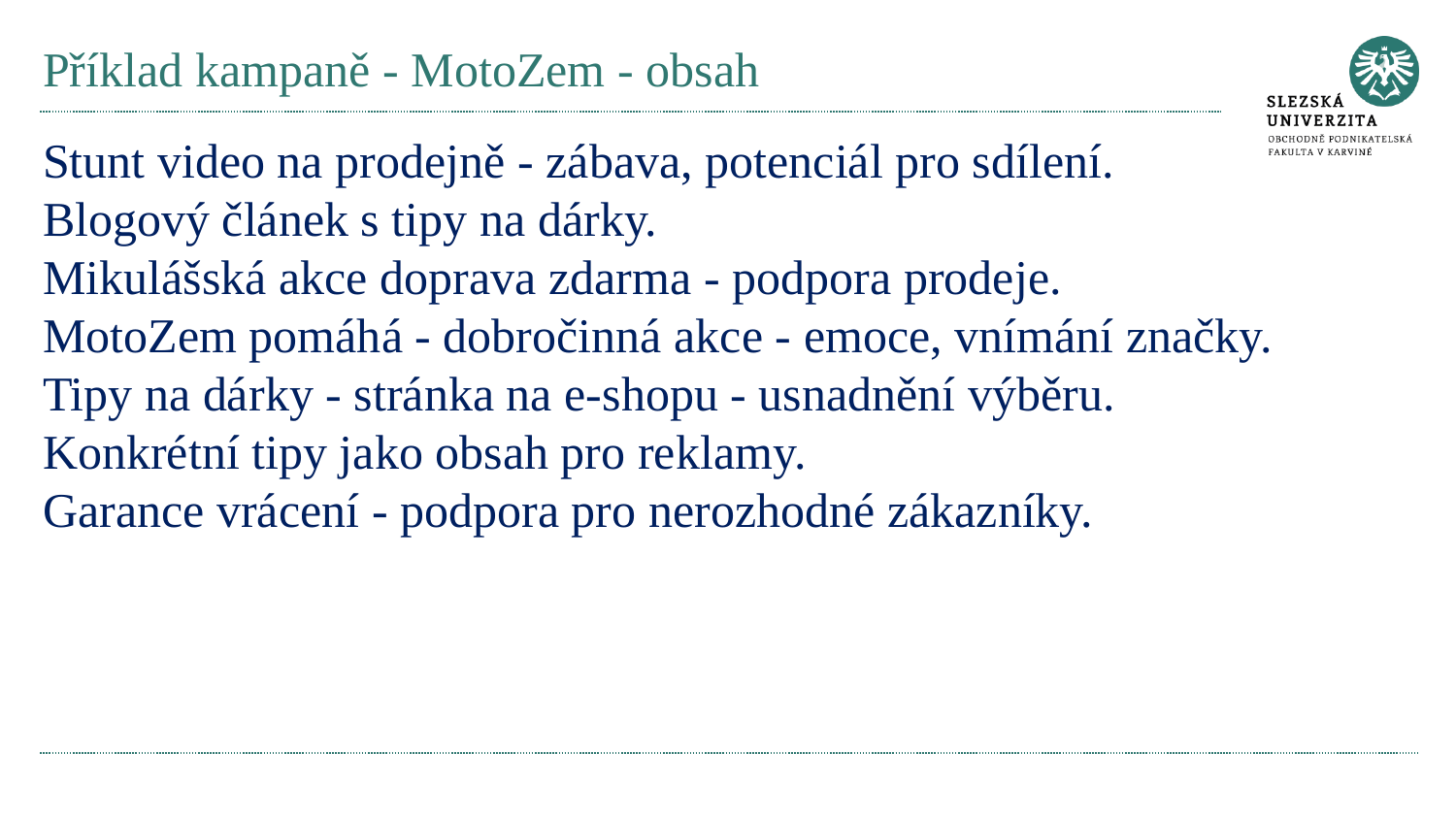

# Příklad kampaně - MotoZem - obsah
Stunt video na prodejně - zábava, potenciál pro sdílení.
Blogový článek s tipy na dárky.
Mikulášská akce doprava zdarma - podpora prodeje.
MotoZem pomáhá - dobročinná akce - emoce, vnímání značky.
Tipy na dárky - stránka na e-shopu - usnadnění výběru.
Konkrétní tipy jako obsah pro reklamy.
Garance vrácení - podpora pro nerozhodné zákazníky.